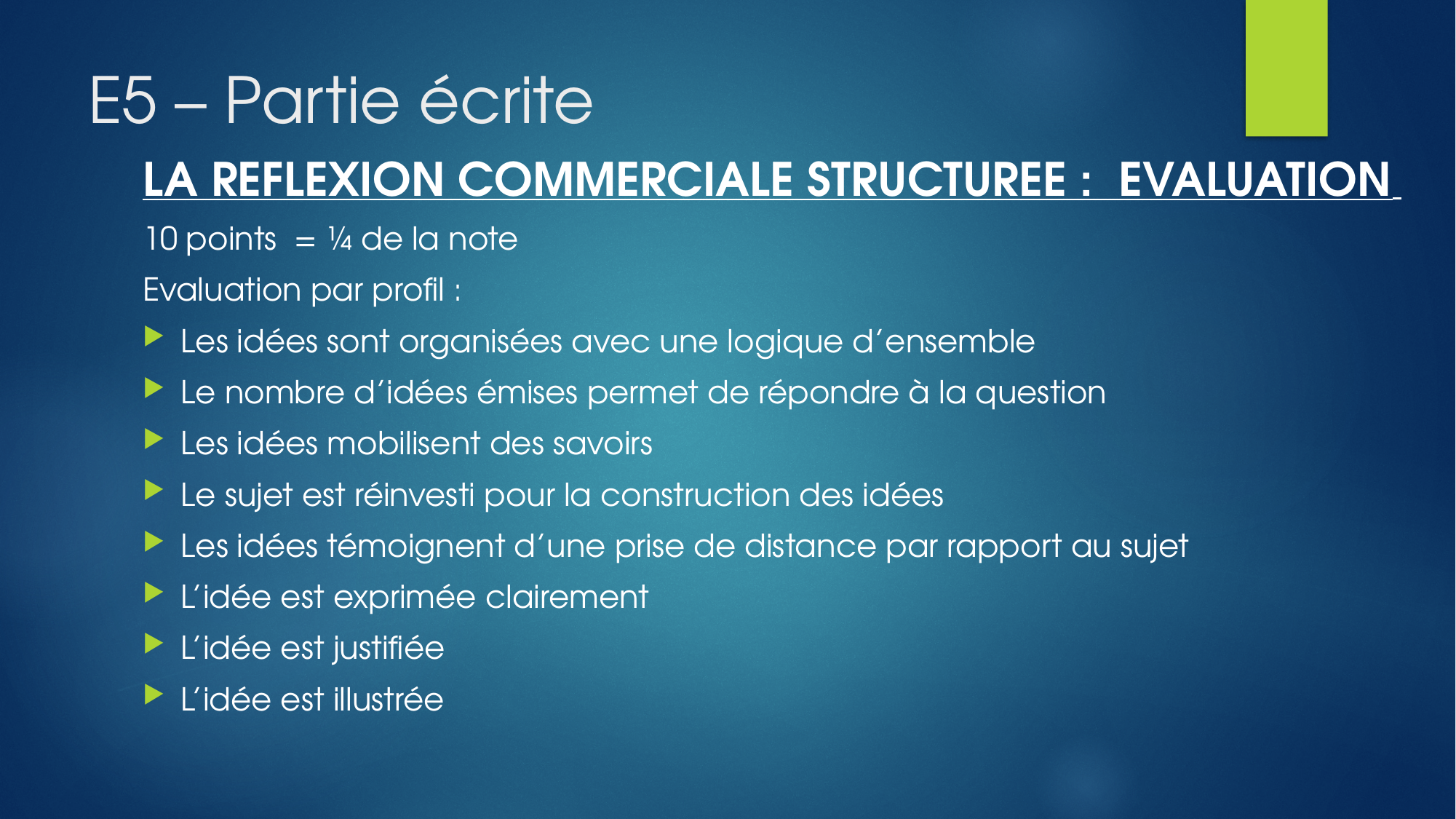

# E5 – Partie écrite
LA REFLEXION COMMERCIALE STRUCTUREE :  EVALUATION
10 points  = ¼ de la note
Evaluation par profil :
Les idées sont organisées avec une logique d’ensemble
Le nombre d’idées émises permet de répondre à la question
Les idées mobilisent des savoirs
Le sujet est réinvesti pour la construction des idées
Les idées témoignent d’une prise de distance par rapport au sujet
L’idée est exprimée clairement
L’idée est justifiée
L’idée est illustrée